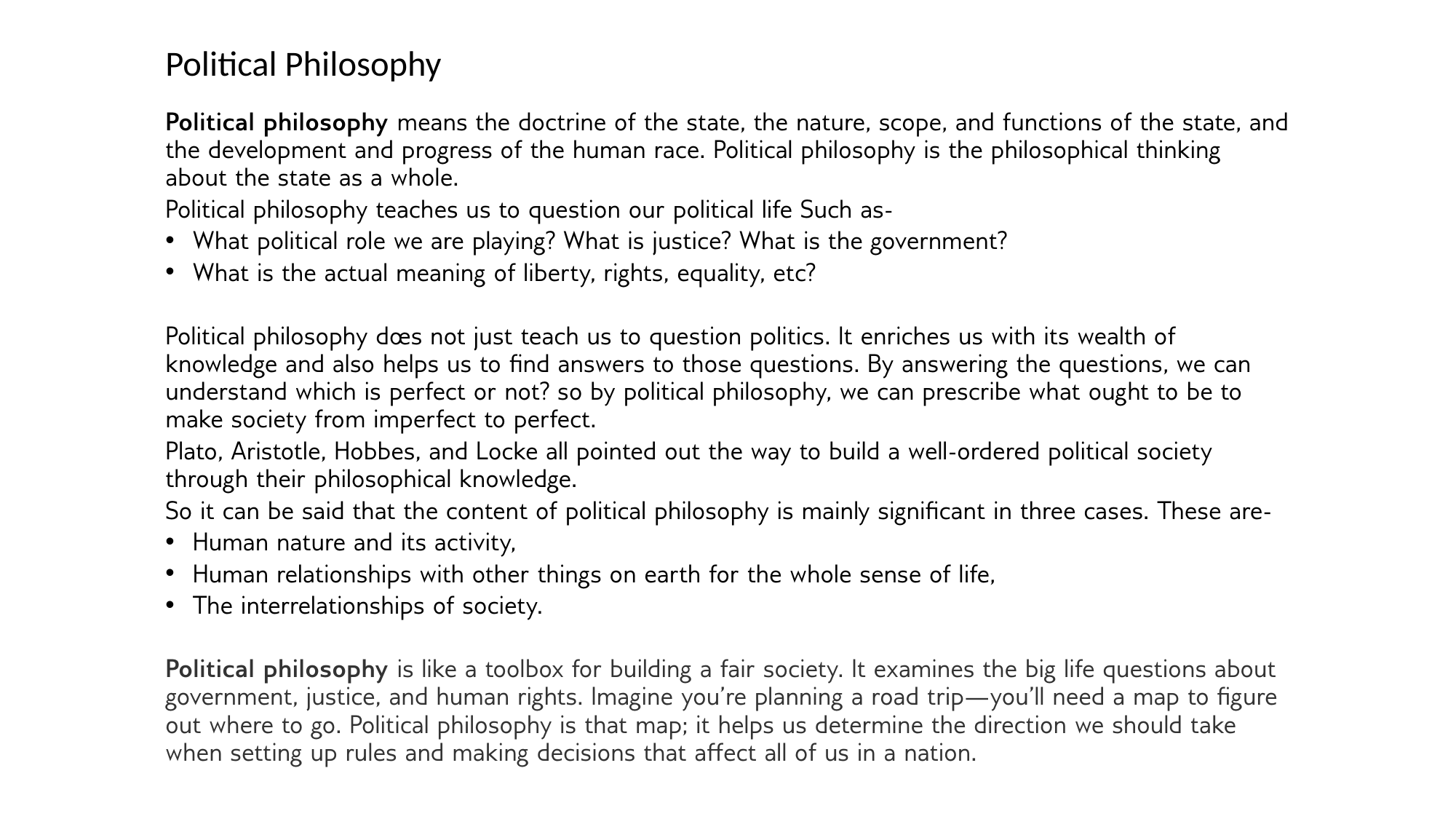

# Political Philosophy
Political philosophy means the doctrine of the state, the nature, scope, and functions of the state, and the development and progress of the human race. Political philosophy is the philosophical thinking about the state as a whole.
Political philosophy teaches us to question our political life Such as-
What political role we are playing? What is justice? What is the government?
What is the actual meaning of liberty, rights, equality, etc?

Political philosophy does not just teach us to question politics. It enriches us with its wealth of knowledge and also helps us to find answers to those questions. By answering the questions, we can understand which is perfect or not? so by political philosophy, we can prescribe what ought to be to make society from imperfect to perfect.
Plato, Aristotle, Hobbes, and Locke all pointed out the way to build a well-ordered political society through their philosophical knowledge.
So it can be said that the content of political philosophy is mainly significant in three cases. These are-
Human nature and its activity,
Human relationships with other things on earth for the whole sense of life,
The interrelationships of society.

Political philosophy is like a toolbox for building a fair society. It examines the big life questions about government, justice, and human rights. Imagine you’re planning a road trip—you’ll need a map to figure out where to go. Political philosophy is that map; it helps us determine the direction we should take when setting up rules and making decisions that affect all of us in a nation.